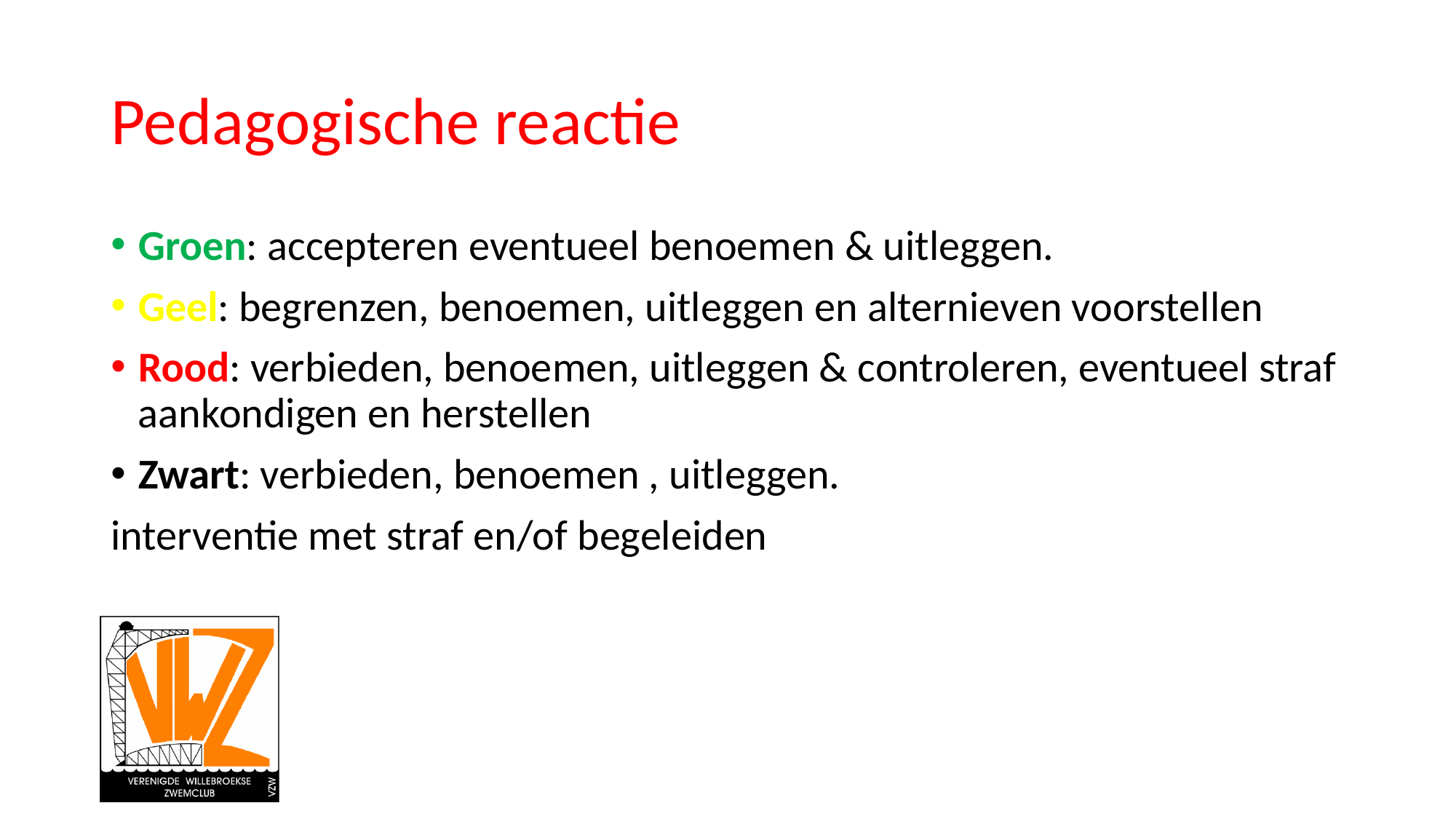

# Pedagogische reactie
Groen: accepteren eventueel benoemen & uitleggen.
Geel: begrenzen, benoemen, uitleggen en alternieven voorstellen
Rood: verbieden, benoemen, uitleggen & controleren, eventueel straf aankondigen en herstellen
Zwart: verbieden, benoemen , uitleggen.
interventie met straf en/of begeleiden